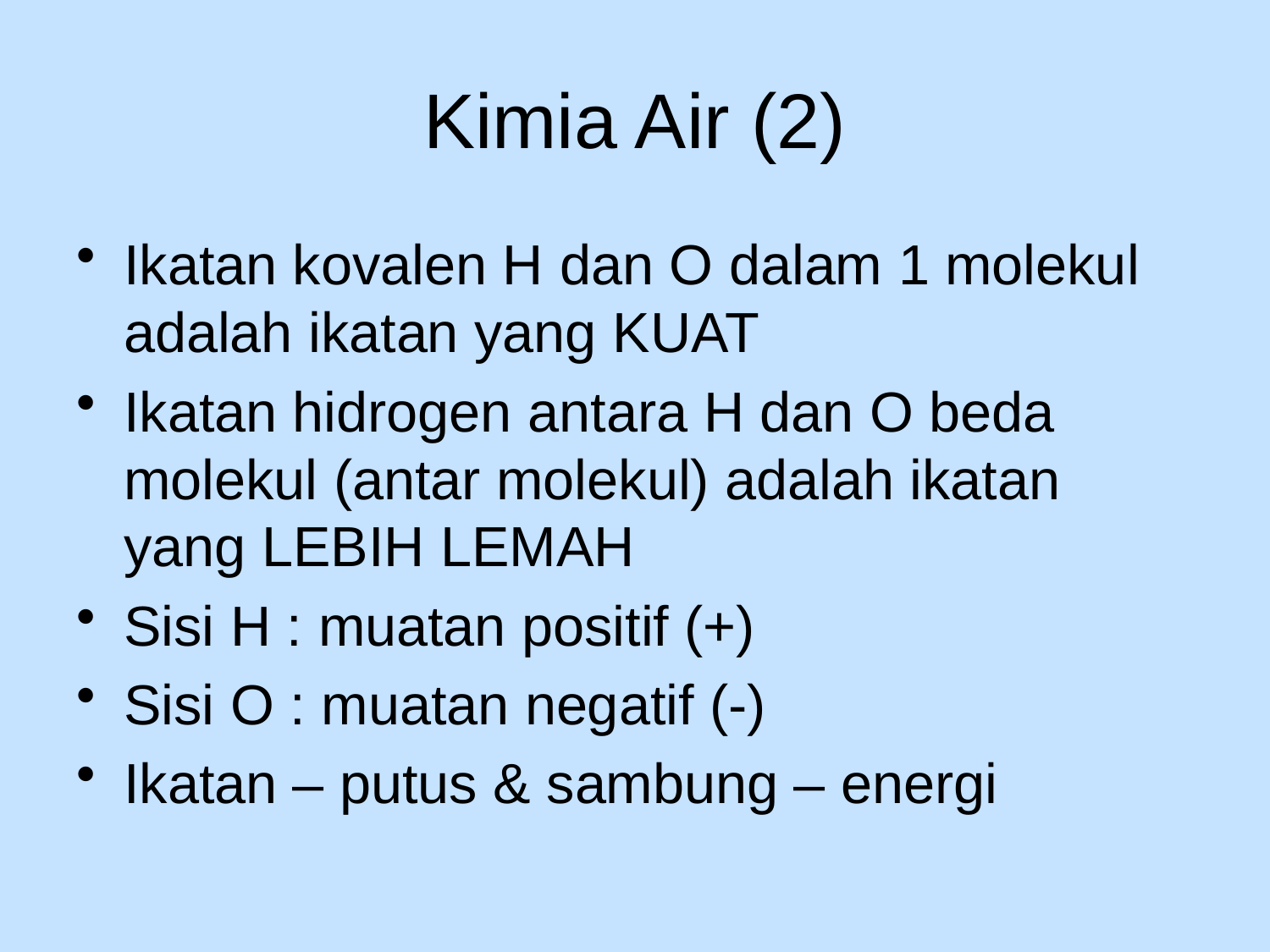

# Kimia Air (2)
Ikatan kovalen H dan O dalam 1 molekul adalah ikatan yang KUAT
Ikatan hidrogen antara H dan O beda molekul (antar molekul) adalah ikatan yang LEBIH LEMAH
Sisi H : muatan positif (+)
Sisi O : muatan negatif (-)
Ikatan – putus & sambung – energi